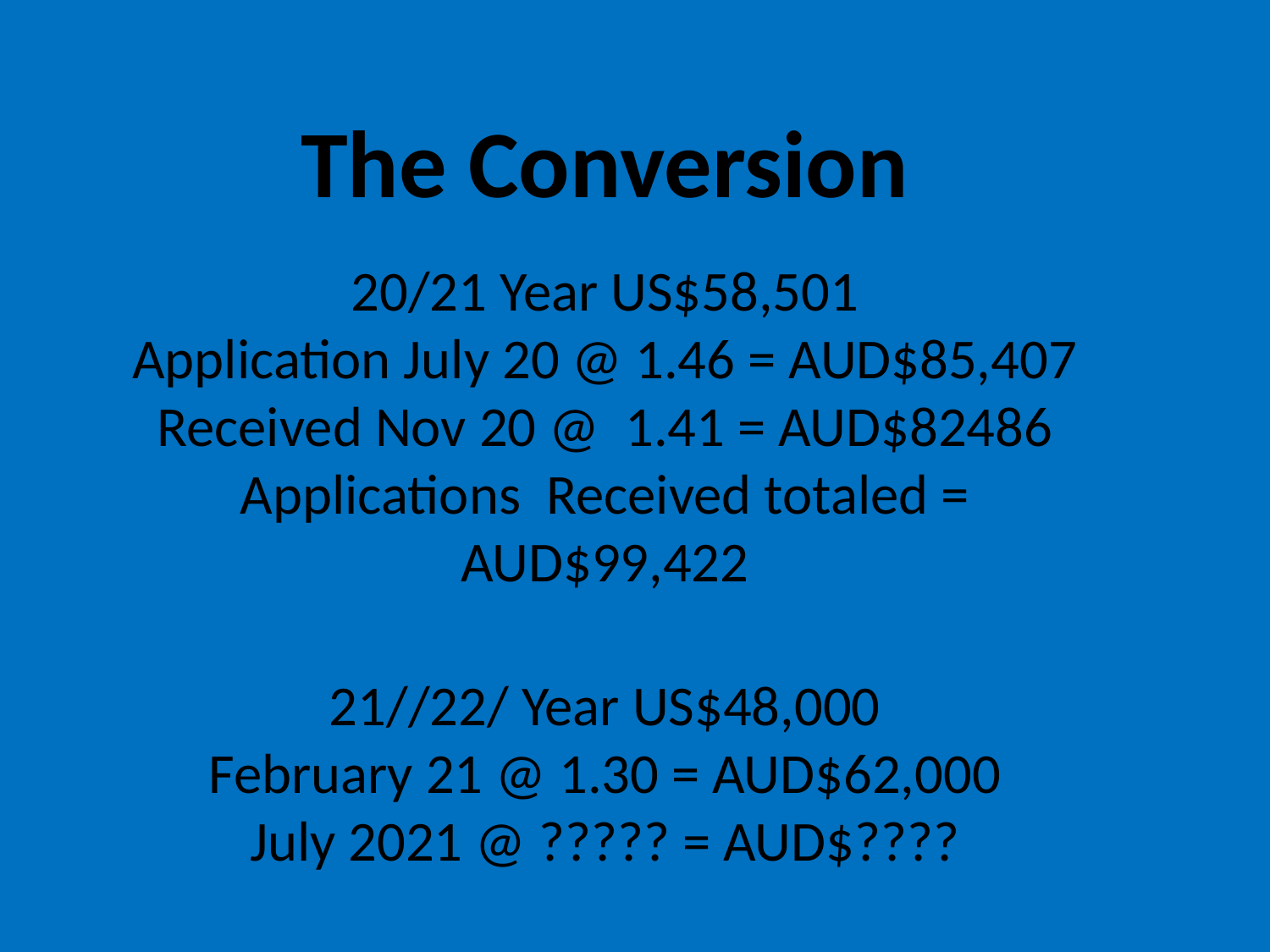

The Conversion

20/21 Year US$58,501
Application July 20 @ 1.46 = AUD$85,407
Received Nov 20 @  1.41 = AUD$82486
Applications  Received totaled = AUD$99,422

21//22/ Year US$48,000
February 21 @ 1.30 = AUD$62,000
July 2021 @ ????? = AUD$????